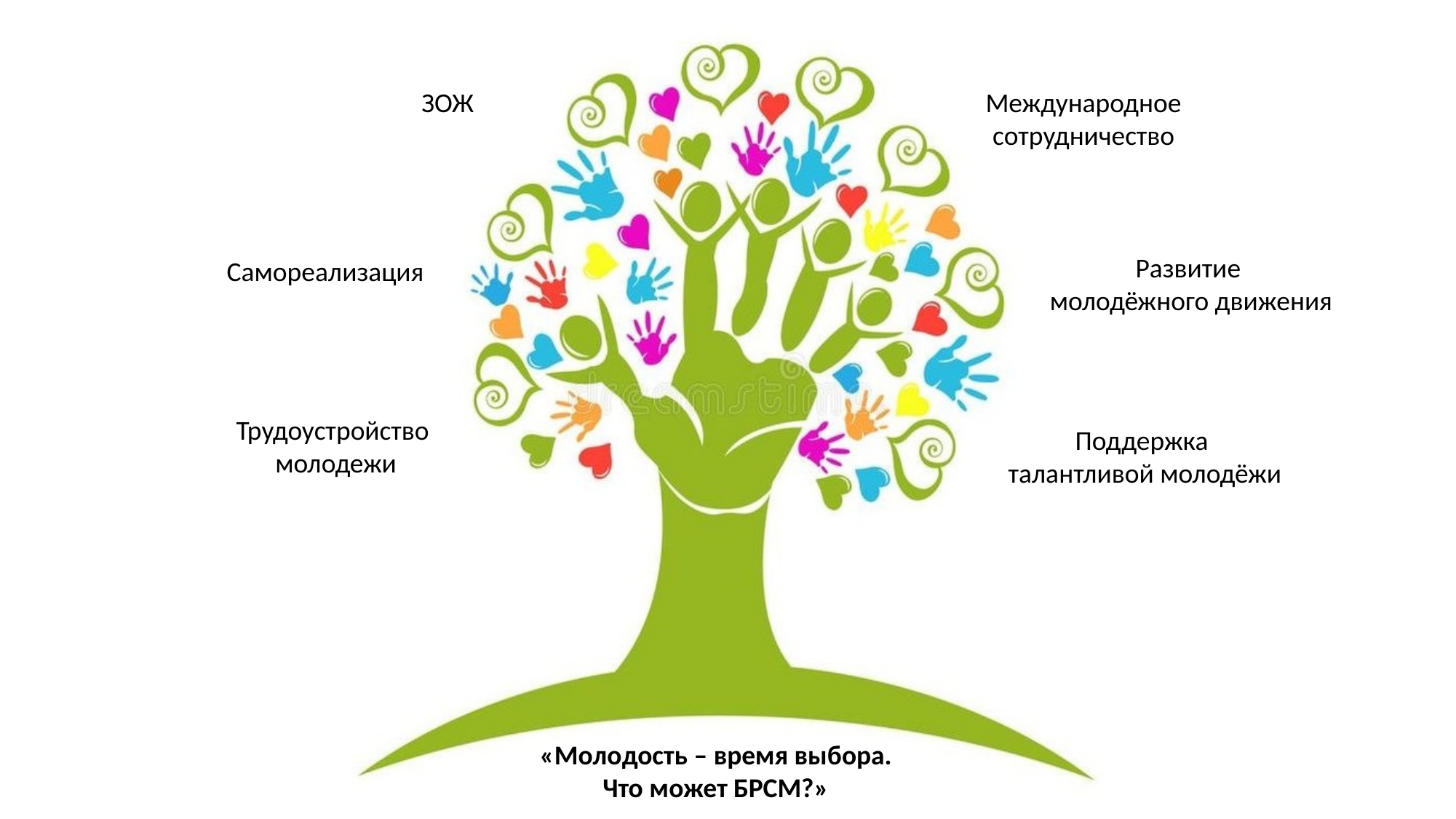

ЗОЖ
Международное
сотрудничество
Развитие
 молодёжного движения
Самореализация
Трудоустройство
молодежи
Поддержка
талантливой молодёжи
«Молодость – время выбора.
Что может БРСМ?»